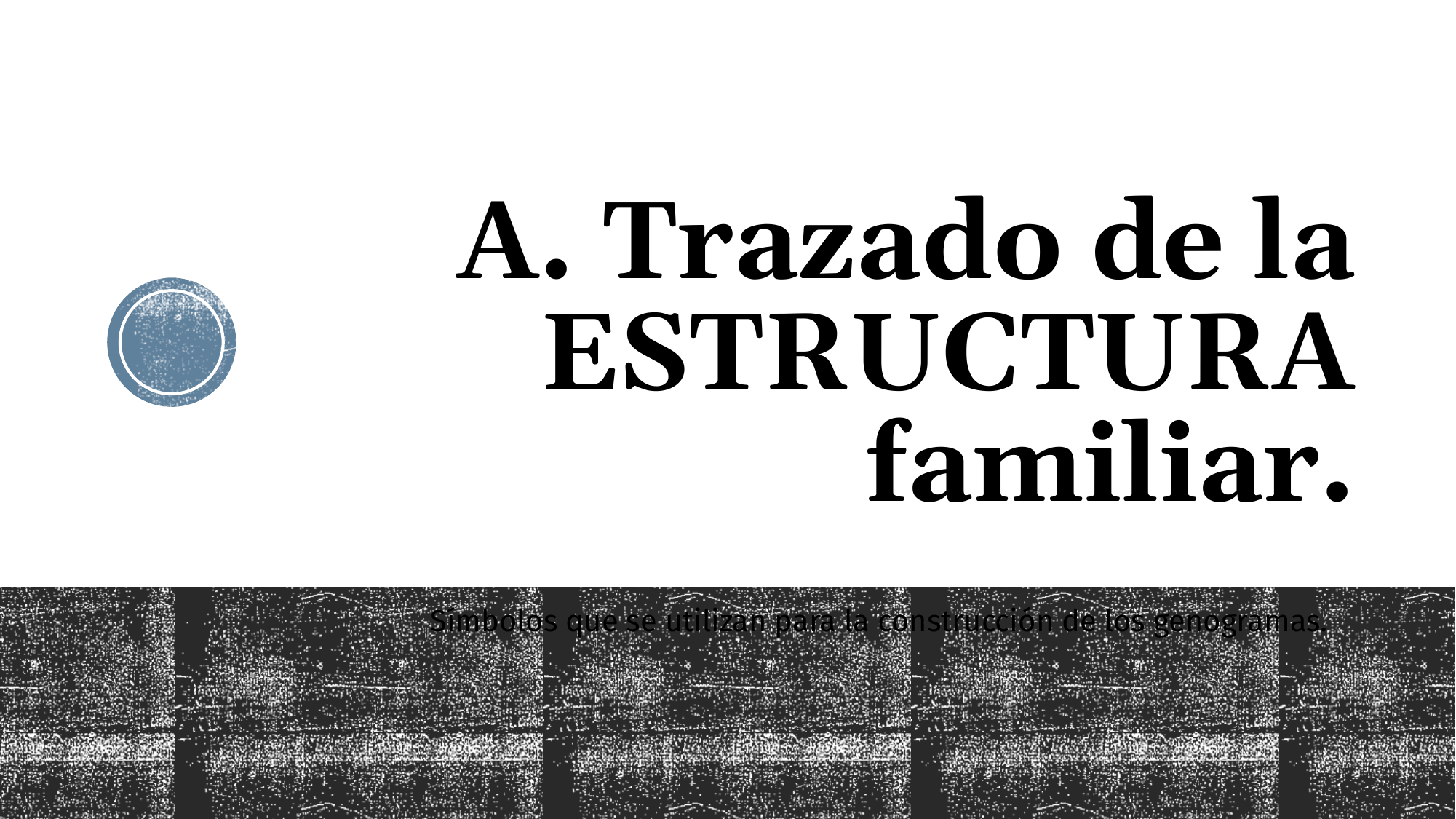

# A. Trazado de la ESTRUCTURA familiar.
Símbolos que se utilizan para la construcción de los genogramas.